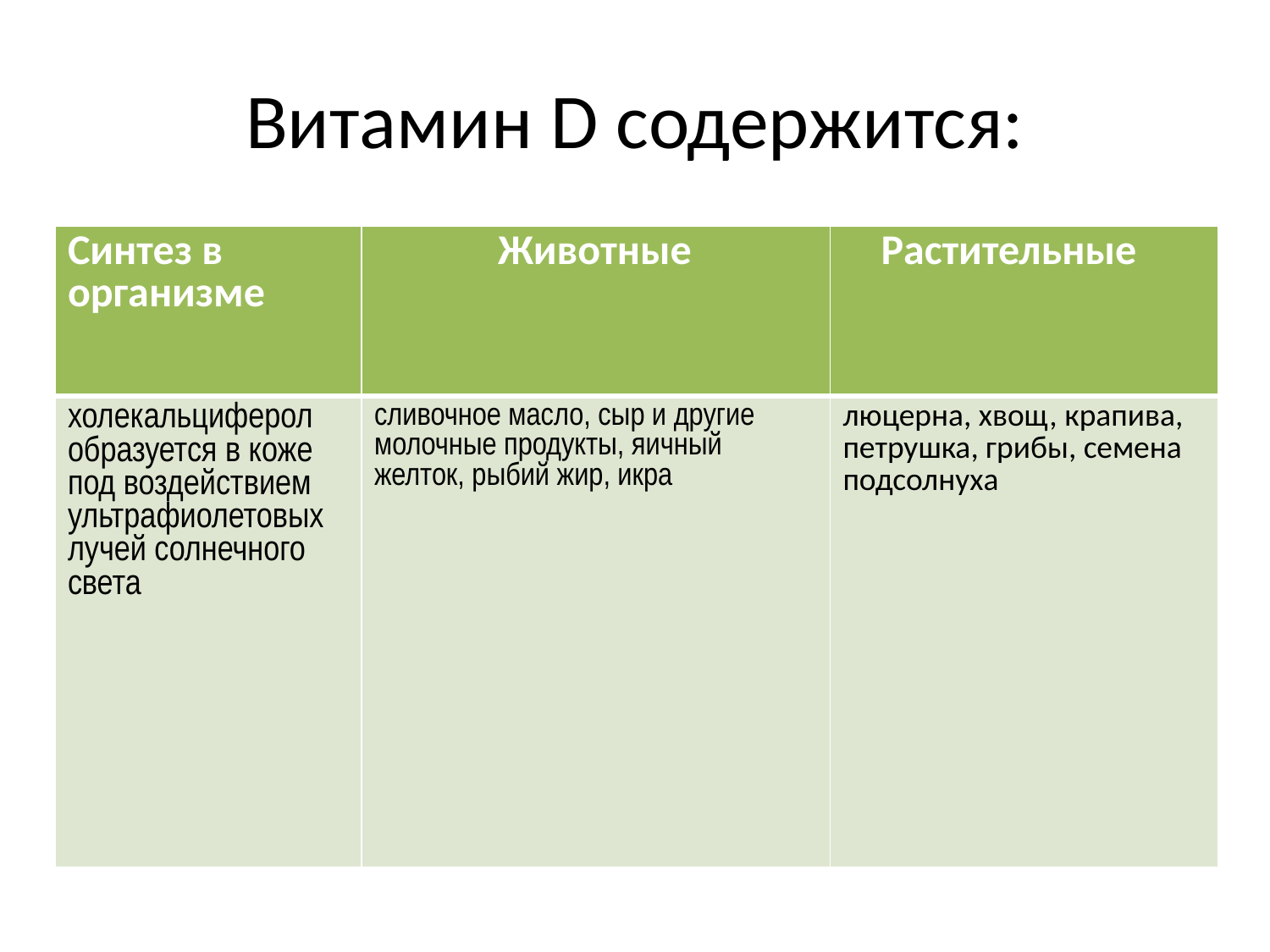

# Витамин D содержится:
| Синтез в организме | Животные | Растительные |
| --- | --- | --- |
| холекальциферол образуется в коже под воздействием ультрафиолетовых лучей солнечного света | сливочное масло, сыр и другие молочные продукты, яичный желток, рыбий жир, икра | люцерна, хвощ, крапива, петрушка, грибы, семена подсолнуха |